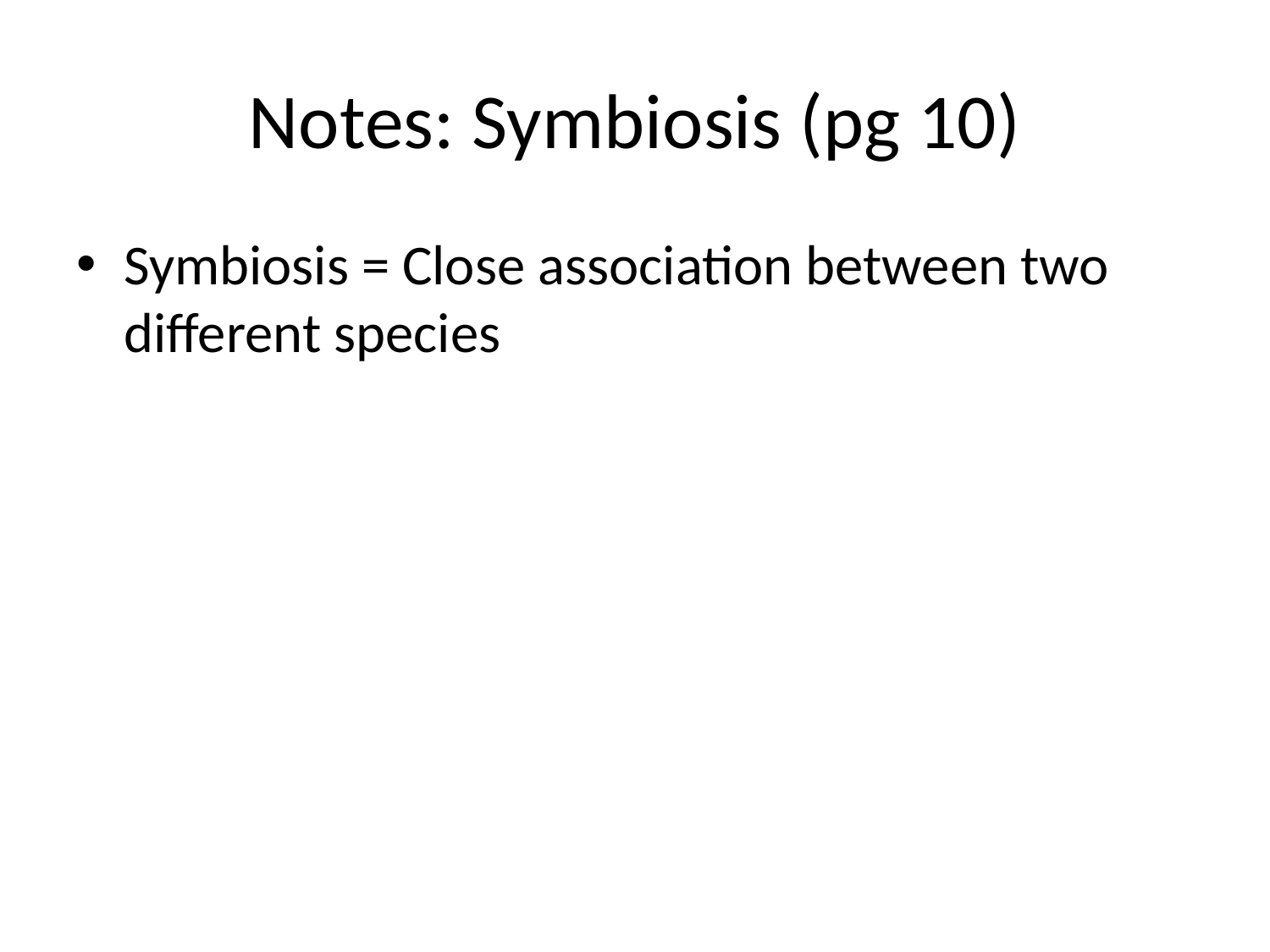

# Notes: Symbiosis (pg 10)
Symbiosis = Close association between two different species